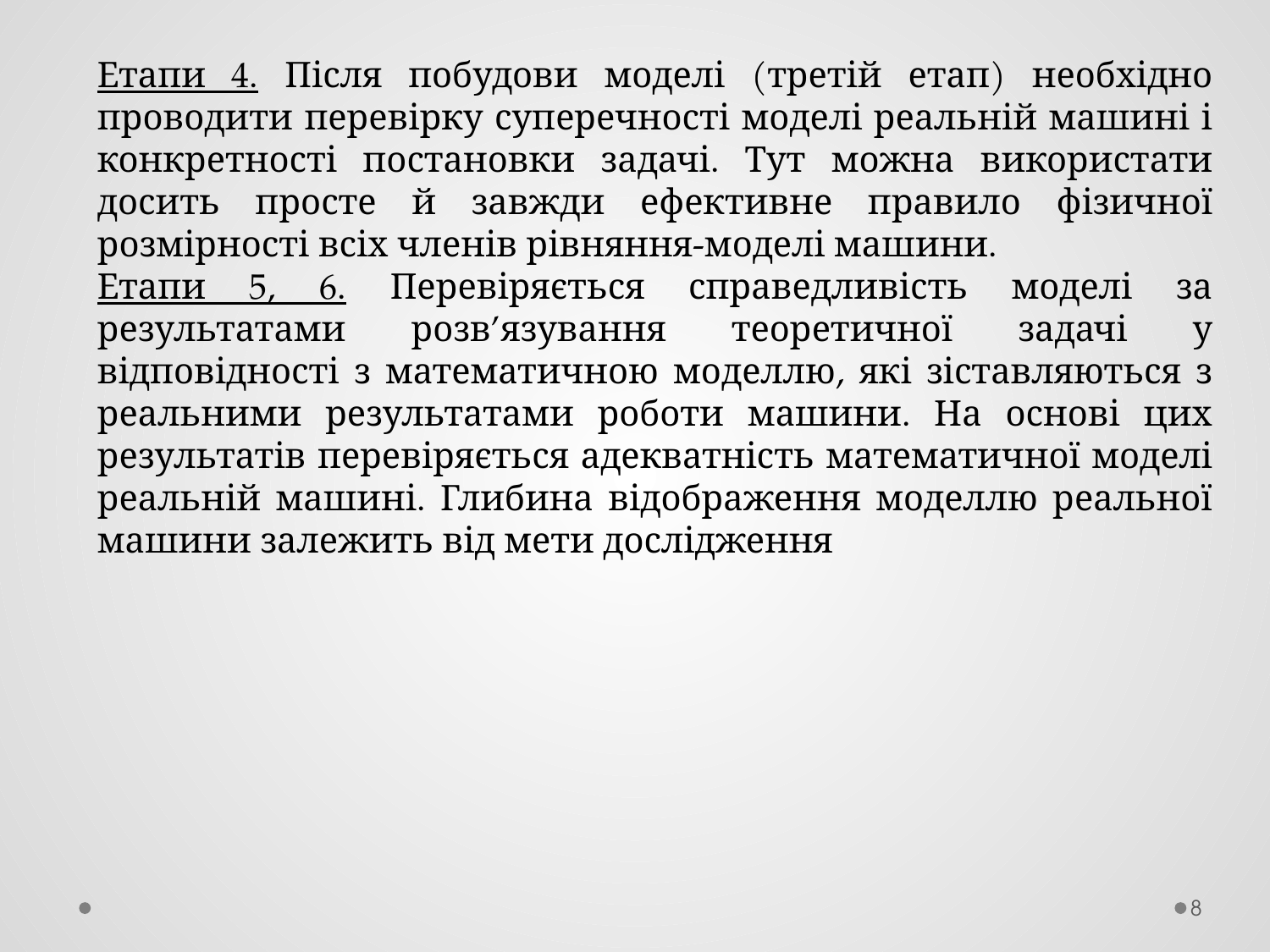

Етапи 4. Після побудови моделі (третій етап) необхідно проводити перевірку суперечності моделі реальній машині і конкретності постановки задачі. Тут можна використати досить просте й завжди ефективне правило фізичної розмірності всіх членів рівняння-моделі машини.
Етапи 5, 6. Перевіряється справедливість моделі за результатами розв’язування теоретичної задачі у відповідності з математичною моделлю, які зіставляються з реальними результатами роботи машини. На основі цих результатів перевіряється адекватність математичної моделі реальній машині. Глибина відображення моделлю реальної машини залежить від мети дослідження
8